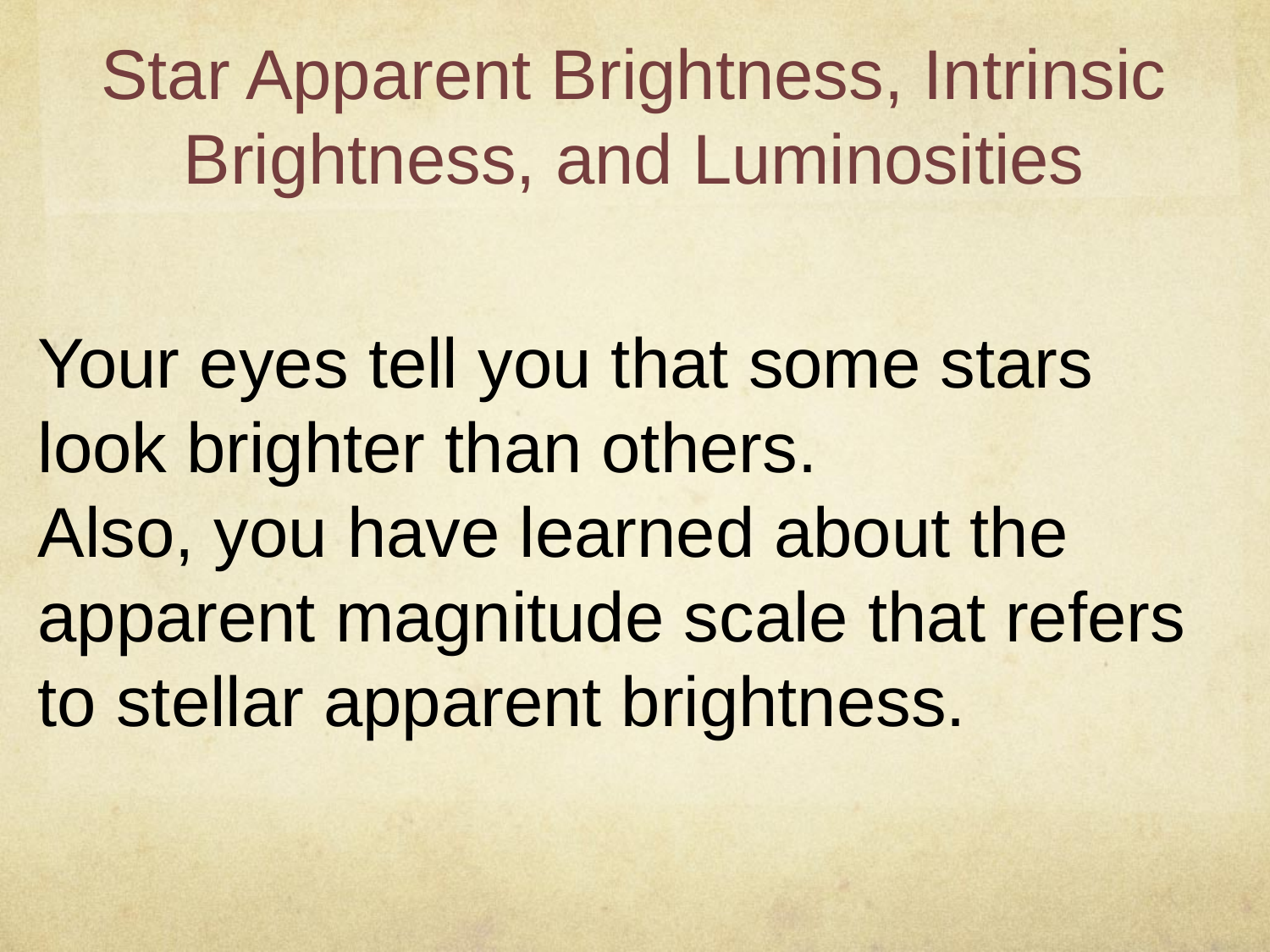

Star Apparent Brightness, Intrinsic Brightness, and Luminosities

Your eyes tell you that some stars look brighter than others.
Also, you have learned about the apparent magnitude scale that refers to stellar apparent brightness.